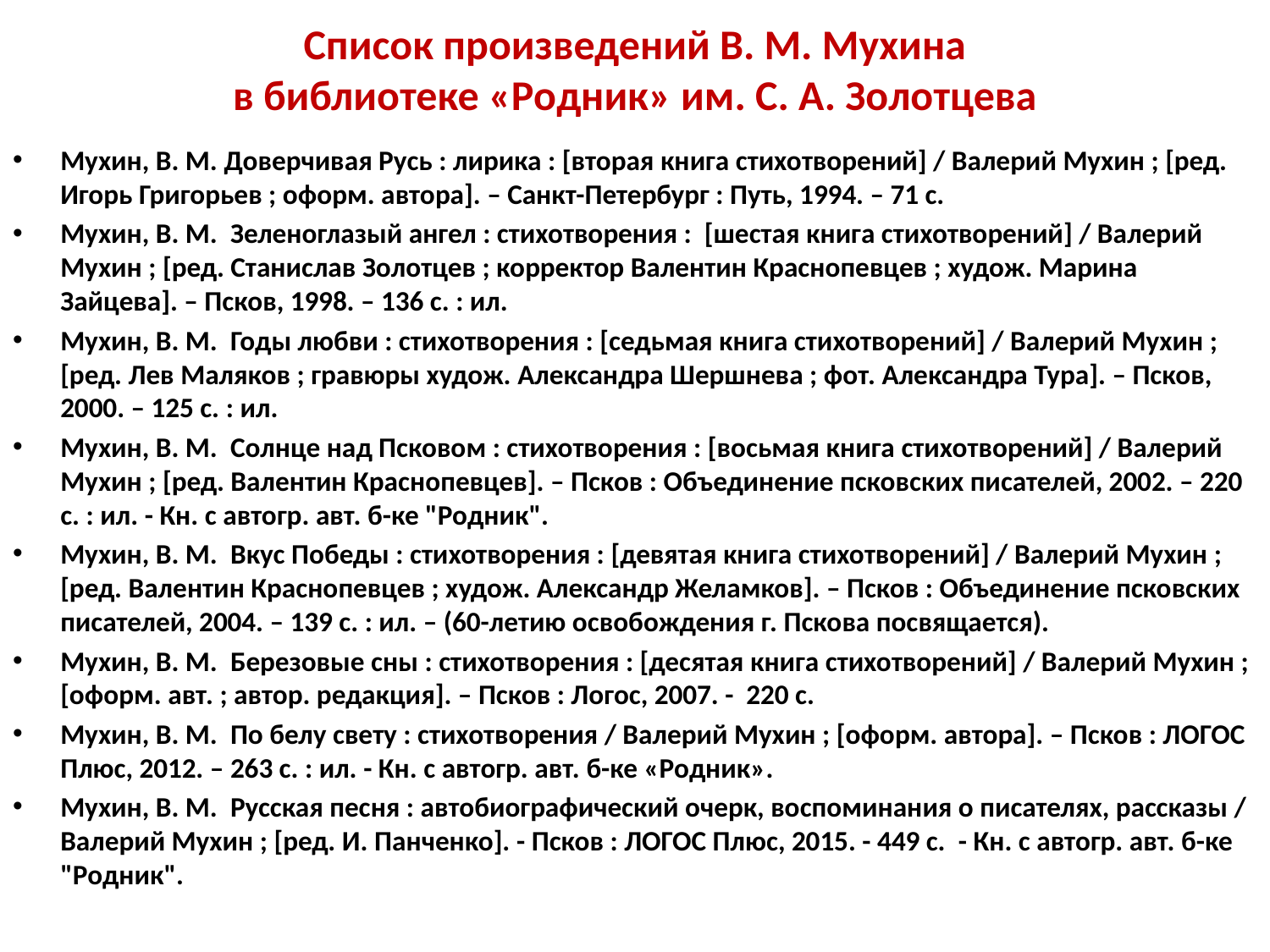

# Список произведений В. М. Мухина в библиотеке «Родник» им. С. А. Золотцева
Мухин, В. М. Доверчивая Русь : лирика : [вторая книга стихотворений] / Валерий Мухин ; [ред. Игорь Григорьев ; оформ. автора]. – Санкт-Петербург : Путь, 1994. – 71 с.
Мухин, В. М.  Зеленоглазый ангел : стихотворения :  [шестая книга стихотворений] / Валерий Мухин ; [ред. Станислав Золотцев ; корректор Валентин Краснопевцев ; худож. Марина Зайцева]. – Псков, 1998. – 136 с. : ил.
Мухин, В. М.  Годы любви : стихотворения : [седьмая книга стихотворений] / Валерий Мухин ; [ред. Лев Маляков ; гравюры худож. Александра Шершнева ; фот. Александра Тура]. – Псков, 2000. – 125 с. : ил.
Мухин, В. М.  Солнце над Псковом : стихотворения : [восьмая книга стихотворений] / Валерий Мухин ; [ред. Валентин Краснопевцев]. – Псков : Объединение псковских писателей, 2002. – 220 с. : ил. - Кн. с автогр. авт. б-ке "Родник".
Мухин, В. М.  Вкус Победы : стихотворения : [девятая книга стихотворений] / Валерий Мухин ; [ред. Валентин Краснопевцев ; худож. Александр Желамков]. – Псков : Объединение псковских писателей, 2004. – 139 с. : ил. – (60-летию освобождения г. Пскова посвящается).
Мухин, В. М.  Березовые сны : стихотворения : [десятая книга стихотворений] / Валерий Мухин ; [оформ. авт. ; автор. редакция]. – Псков : Логос, 2007. -  220 с.
Мухин, В. М.  По белу свету : стихотворения / Валерий Мухин ; [оформ. автора]. – Псков : ЛОГОС Плюс, 2012. – 263 с. : ил. - Кн. с автогр. авт. б-ке «Родник».
Мухин, В. М.  Русская песня : автобиографический очерк, воспоминания о писателях, рассказы / Валерий Мухин ; [ред. И. Панченко]. - Псков : ЛОГОС Плюс, 2015. - 449 с.  - Кн. с автогр. авт. б-ке "Родник".